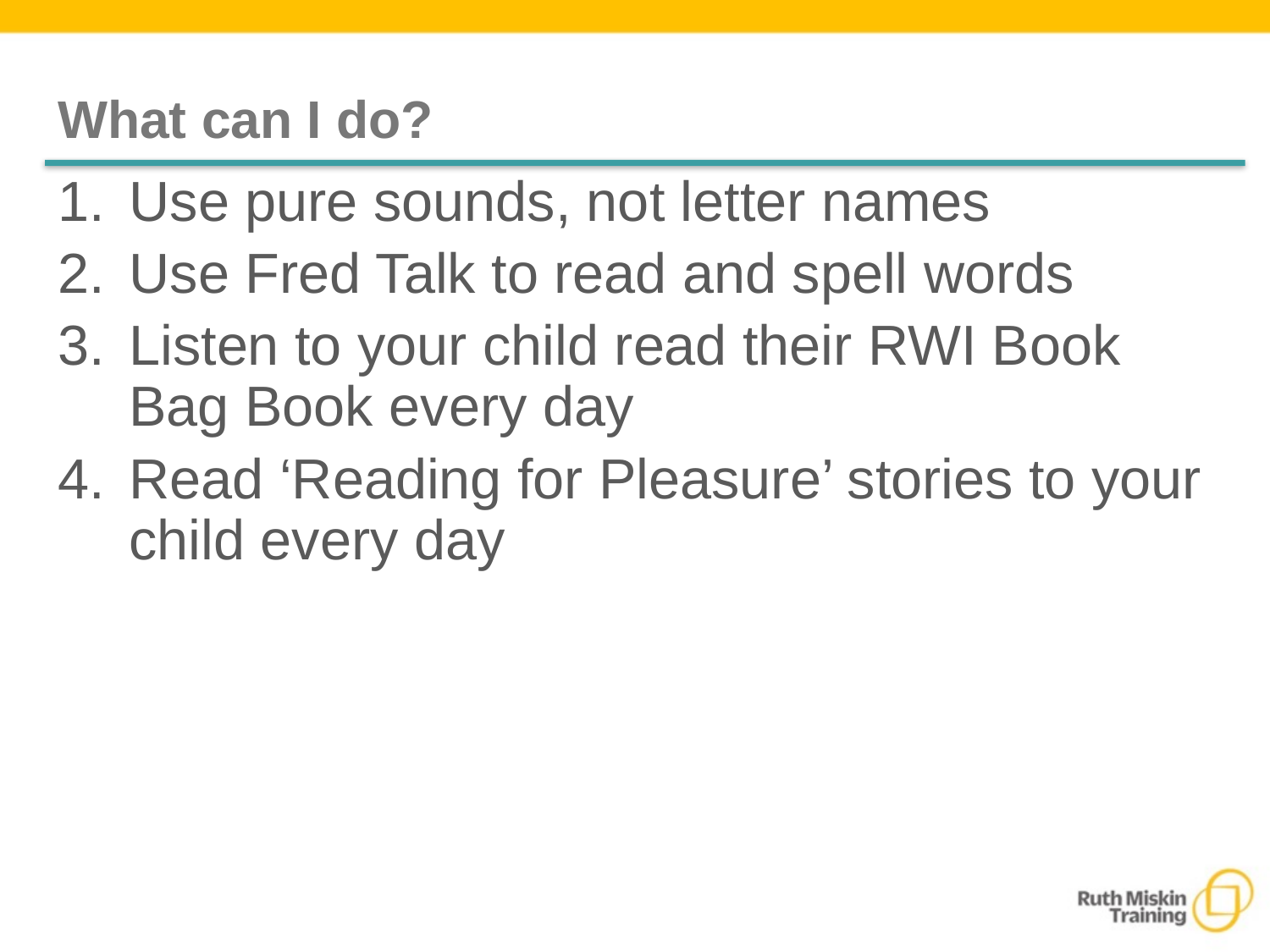

# What can I do?
Use pure sounds, not letter names
Use Fred Talk to read and spell words
Listen to your child read their RWI Book Bag Book every day
Read ‘Reading for Pleasure’ stories to your child every day